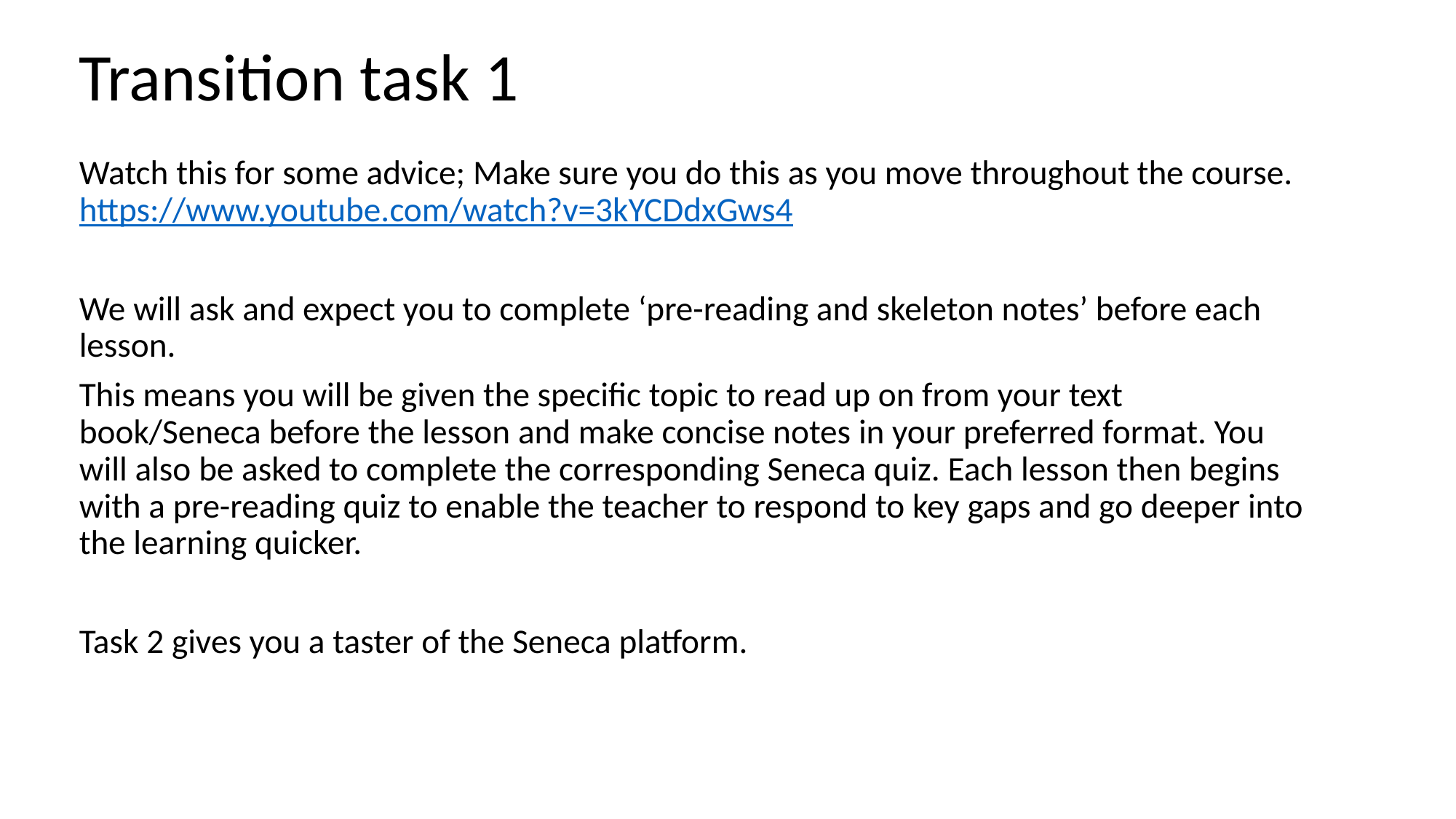

# Transition task 1
Watch this for some advice; Make sure you do this as you move throughout the course. https://www.youtube.com/watch?v=3kYCDdxGws4

We will ask and expect you to complete ‘pre-reading and skeleton notes’ before each lesson.
This means you will be given the specific topic to read up on from your text book/Seneca before the lesson and make concise notes in your preferred format. You will also be asked to complete the corresponding Seneca quiz. Each lesson then begins with a pre-reading quiz to enable the teacher to respond to key gaps and go deeper into the learning quicker.

Task 2 gives you a taster of the Seneca platform.